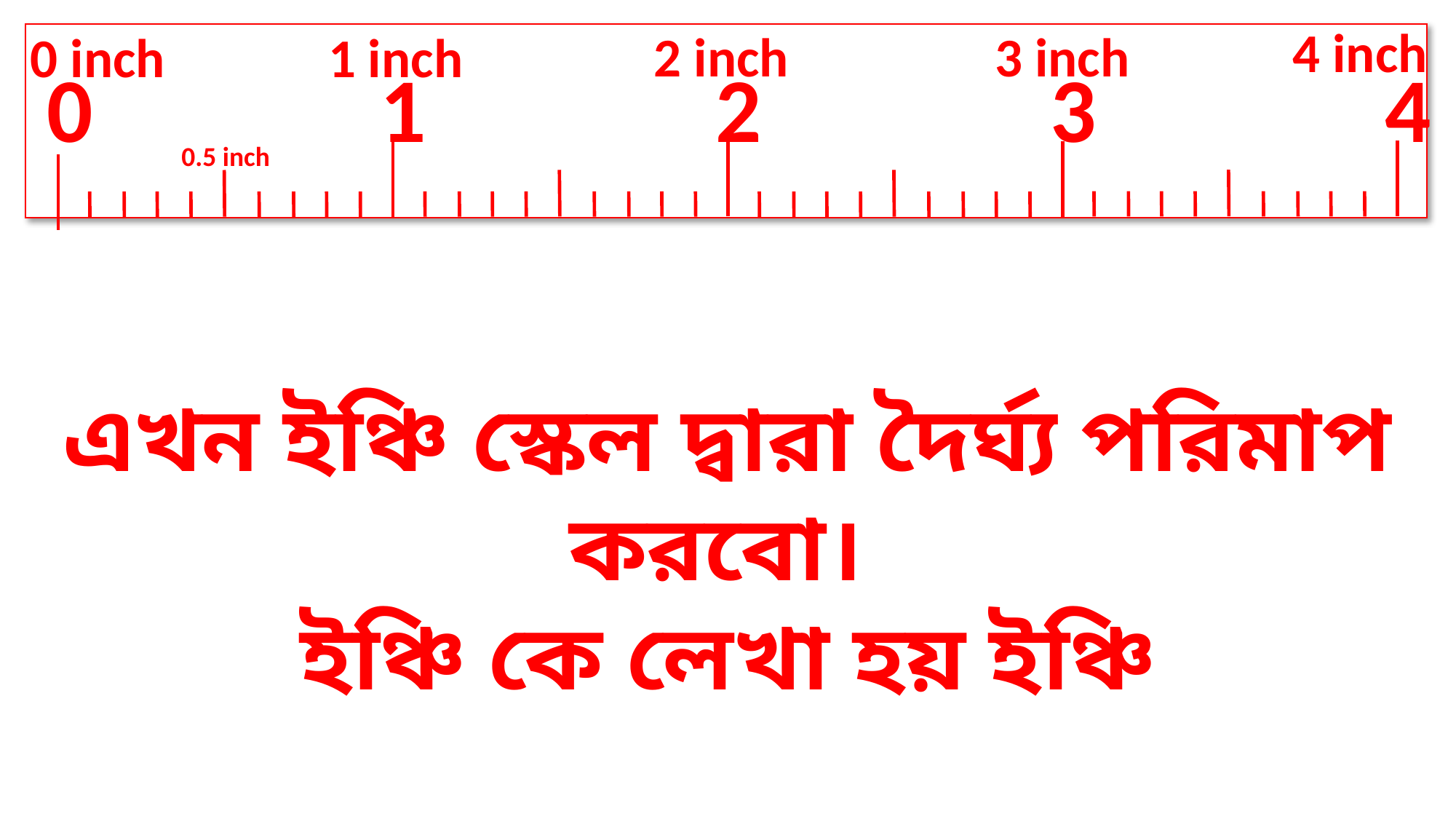

4 inch
2 inch
3 inch
0 inch
1 inch

3
1
2
4
0
0.5 inch
এখন ইঞ্চি স্কেল দ্বারা দৈর্ঘ্য পরিমাপ করবো।
ইঞ্চি কে লেখা হয় ইঞ্চি